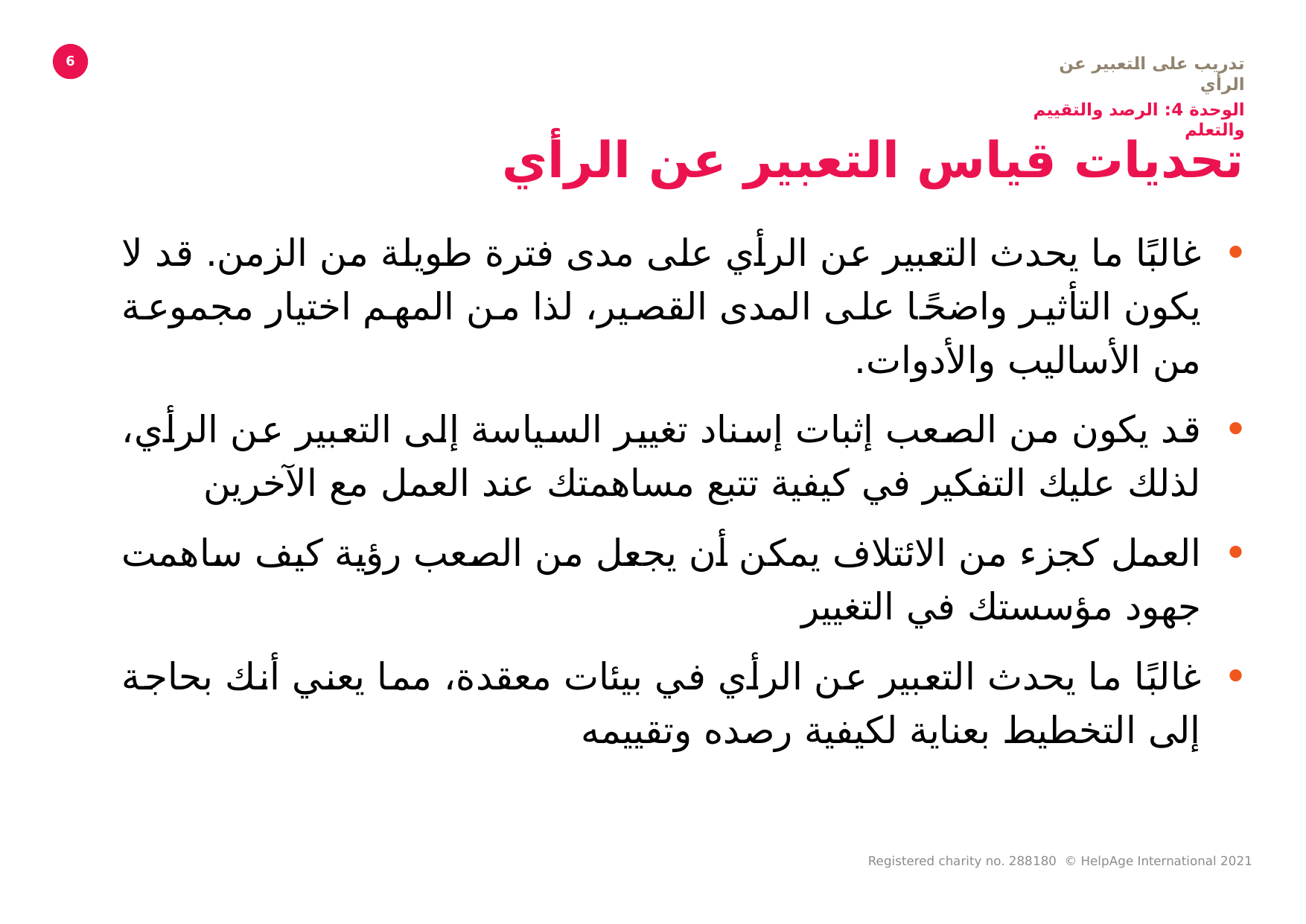

تدريب على التعبير عن الرأي
الوحدة 4: الرصد والتقييم والتعلم
6
# تحديات قياس التعبير عن الرأي
غالبًا ما يحدث التعبير عن الرأي على مدى فترة طويلة من الزمن. قد لا يكون التأثير واضحًا على المدى القصير، لذا من المهم اختيار مجموعة من الأساليب والأدوات.
قد يكون من الصعب إثبات إسناد تغيير السياسة إلى التعبير عن الرأي، لذلك عليك التفكير في كيفية تتبع مساهمتك عند العمل مع الآخرين
العمل كجزء من الائتلاف يمكن أن يجعل من الصعب رؤية كيف ساهمت جهود مؤسستك في التغيير
غالبًا ما يحدث التعبير عن الرأي في بيئات معقدة، مما يعني أنك بحاجة إلى التخطيط بعناية لكيفية رصده وتقييمه